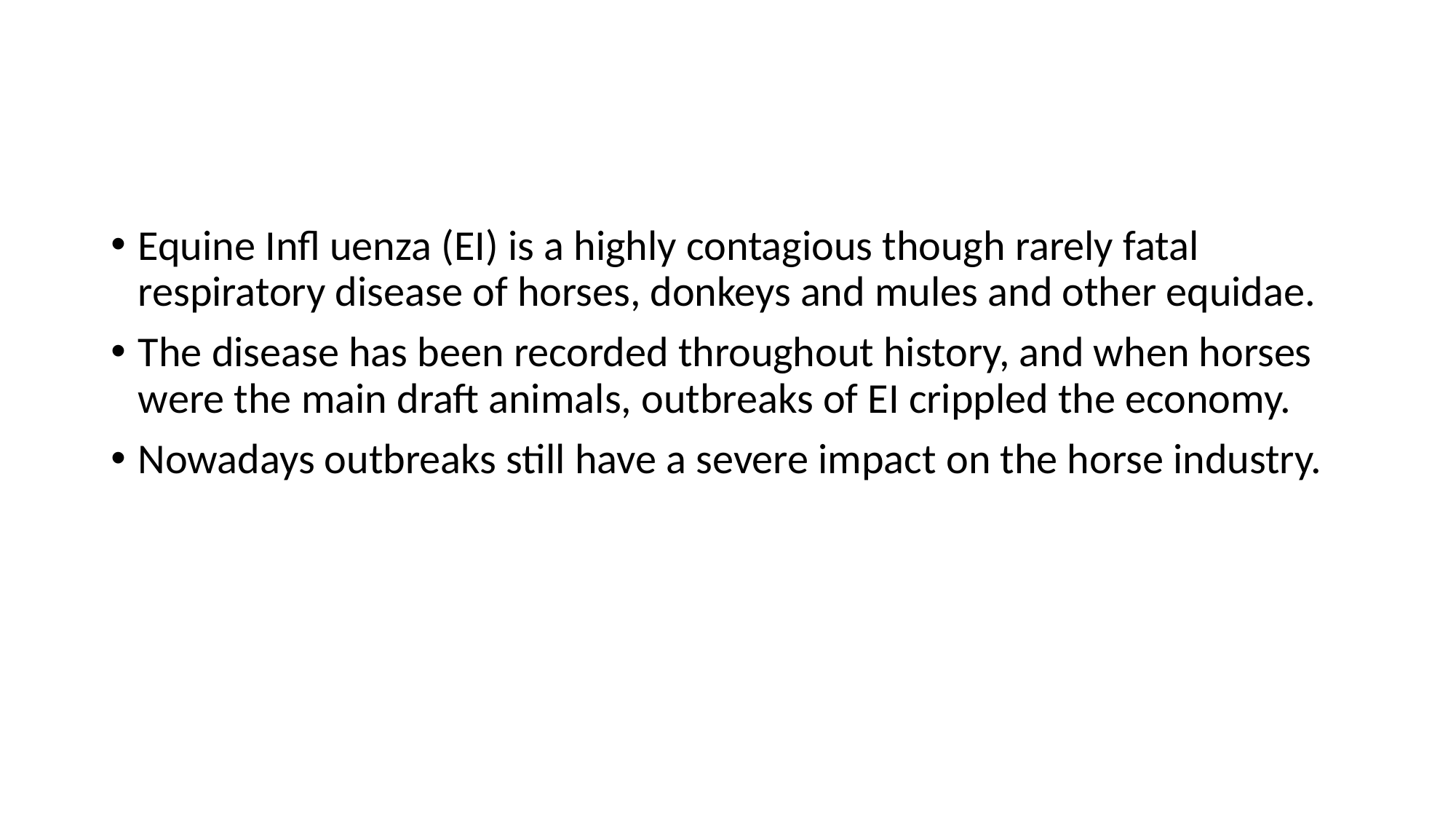

#
Equine Infl uenza (EI) is a highly contagious though rarely fatal respiratory disease of horses, donkeys and mules and other equidae.
The disease has been recorded throughout history, and when horses were the main draft animals, outbreaks of EI crippled the economy.
Nowadays outbreaks still have a severe impact on the horse industry.